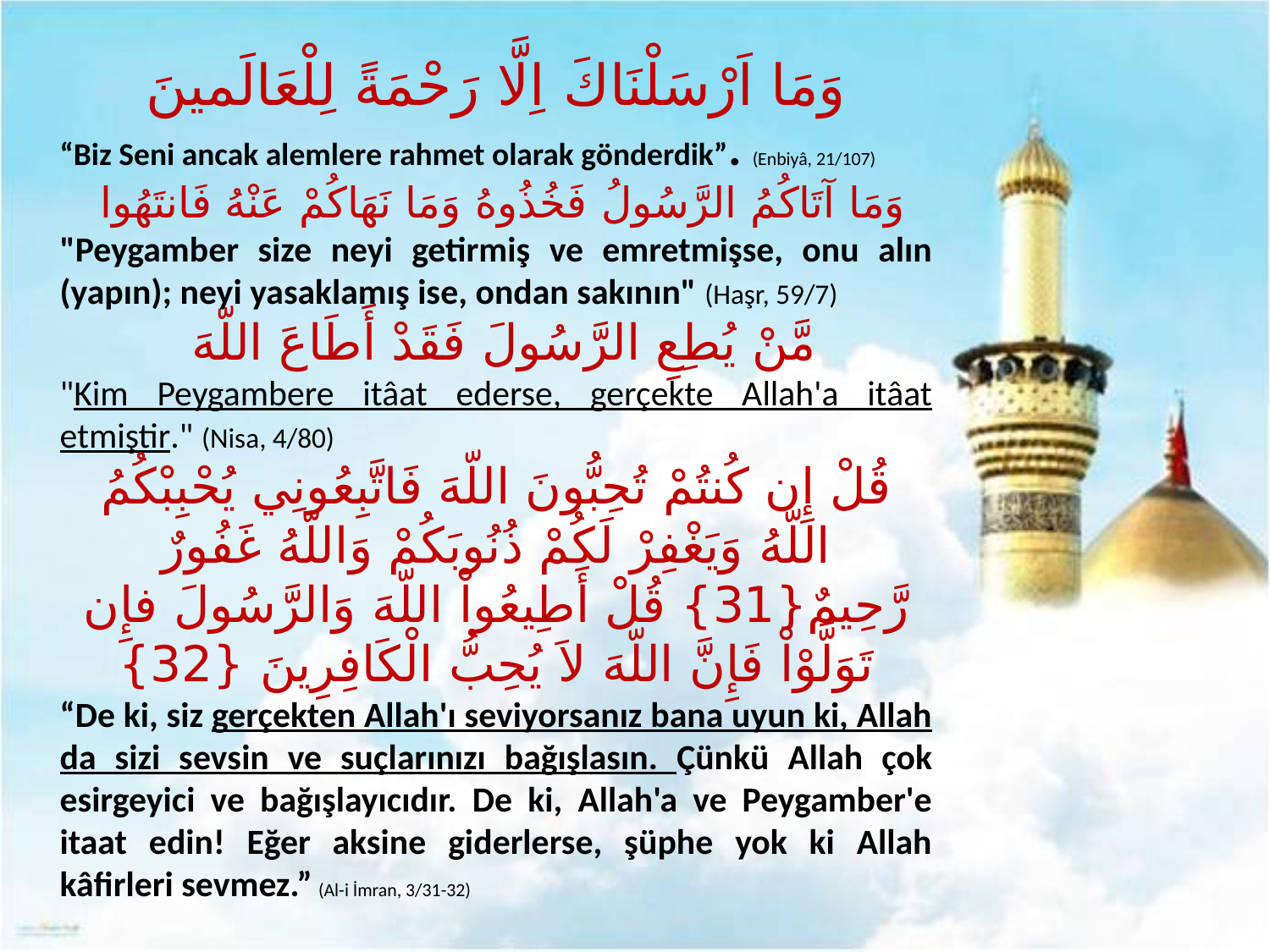

وَمَا اَرْسَلْنَاكَ اِلَّا رَحْمَةً لِلْعَالَمينَ
“Biz Seni ancak alemlere rahmet olarak gönderdik”. (Enbiyâ, 21/107)
وَمَا آتَاكُمُ الرَّسُولُ فَخُذُوهُ وَمَا نَهَاكُمْ عَنْهُ فَانتَهُوا
"Peygamber size neyi getirmiş ve emretmişse, onu alın (yapın); neyi yasaklamış ise, ondan sakının" (Haşr, 59/7)
مَّنْ يُطِعِ الرَّسُولَ فَقَدْ أَطَاعَ اللّهَ
"Kim Peygambere itâat ederse, gerçekte Allah'a itâat etmiştir." (Nisa, 4/80)
قُلْ إِن كُنتُمْ تُحِبُّونَ اللّهَ فَاتَّبِعُونِي يُحْبِبْكُمُ اللّهُ وَيَغْفِرْ لَكُمْ ذُنُوبَكُمْ وَاللّهُ غَفُورٌ رَّحِيمٌ{31} قُلْ أَطِيعُواْ اللّهَ وَالرَّسُولَ فإِن تَوَلَّوْاْ فَإِنَّ اللّهَ لاَ يُحِبُّ الْكَافِرِينَ {32}
“De ki, siz gerçekten Allah'ı seviyorsanız bana uyun ki, Allah da sizi sevsin ve suçlarınızı bağışlasın. Çünkü Allah çok esirgeyici ve bağışlayıcıdır. De ki, Allah'a ve Peygamber'e itaat edin! Eğer aksine giderlerse, şüphe yok ki Allah kâfirleri sevmez.” (Al-i İmran, 3/31-32)